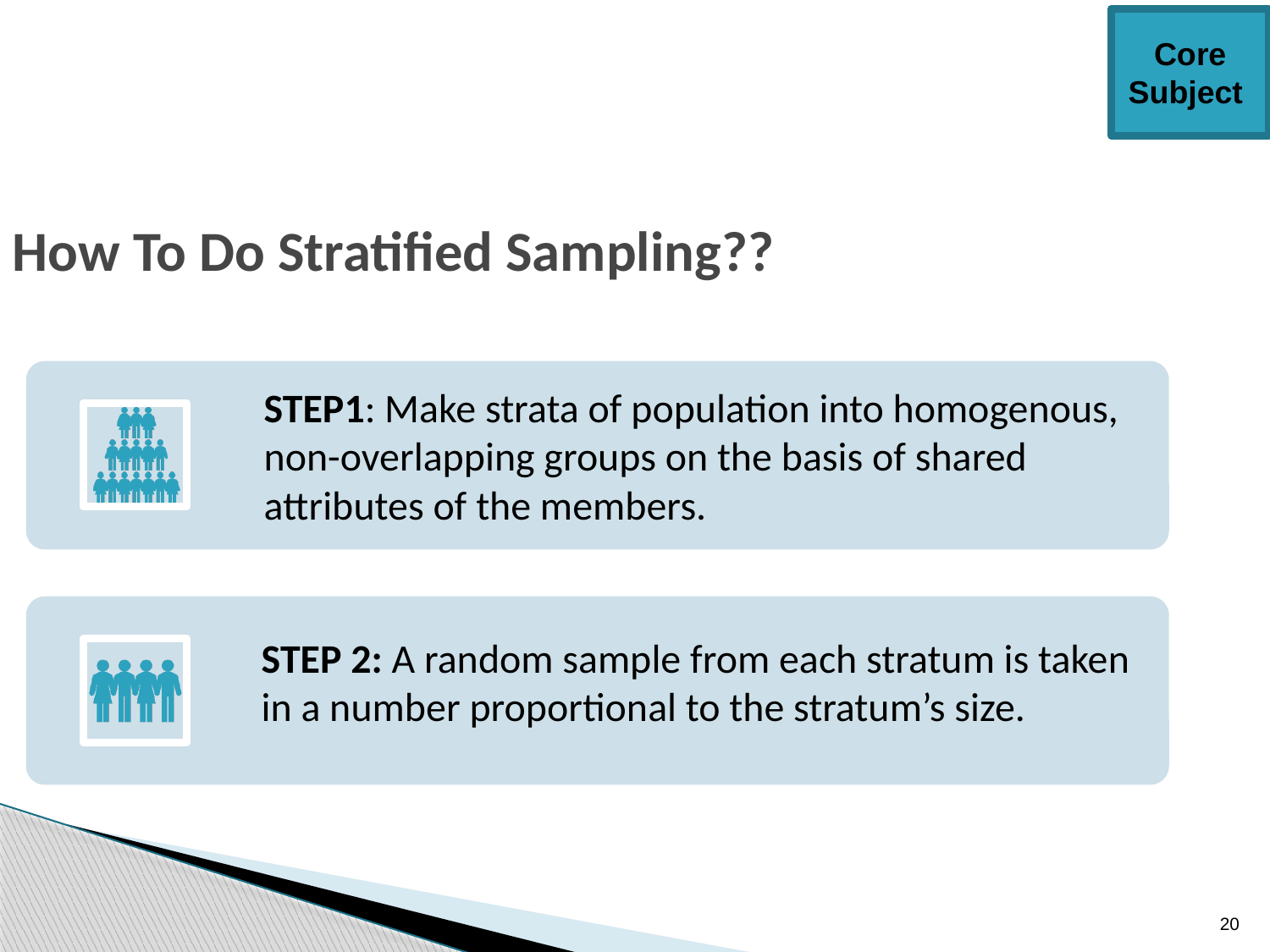

Core Subject
# How To Do Stratified Sampling??
STEP1: Make strata of population into homogenous, non-overlapping groups on the basis of shared attributes of the members.
STEP 2: A random sample from each stratum is taken in a number proportional to the stratum’s size.
20